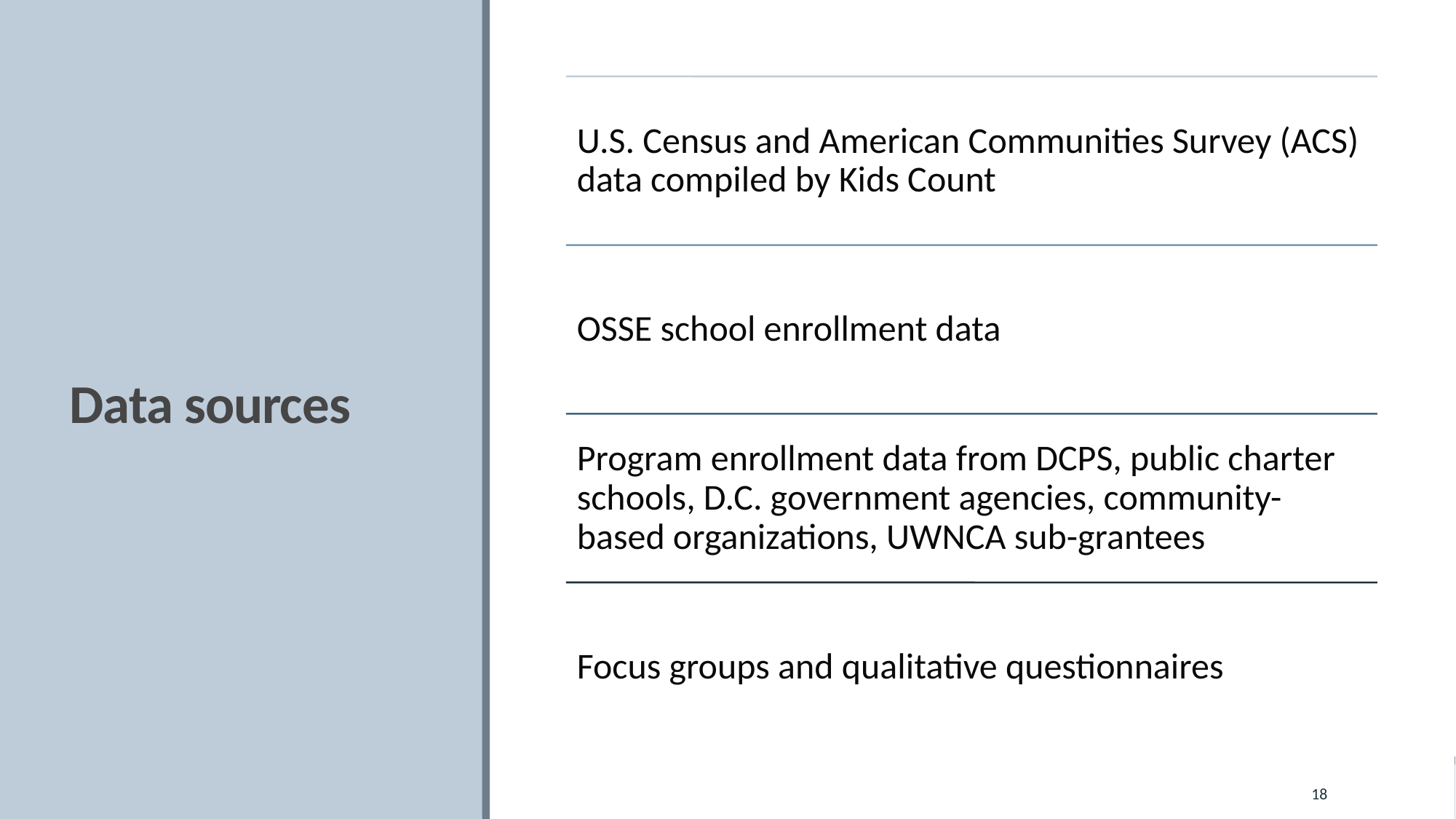

# Data sources
U.S. Census and American Communities Survey (ACS) data compiled by Kids Count
OSSE school enrollment data
Program enrollment data from DCPS, public charter schools, D.C. government agencies, community-based organizations, UWNCA sub-grantees
Focus groups and qualitative questionnaires
18